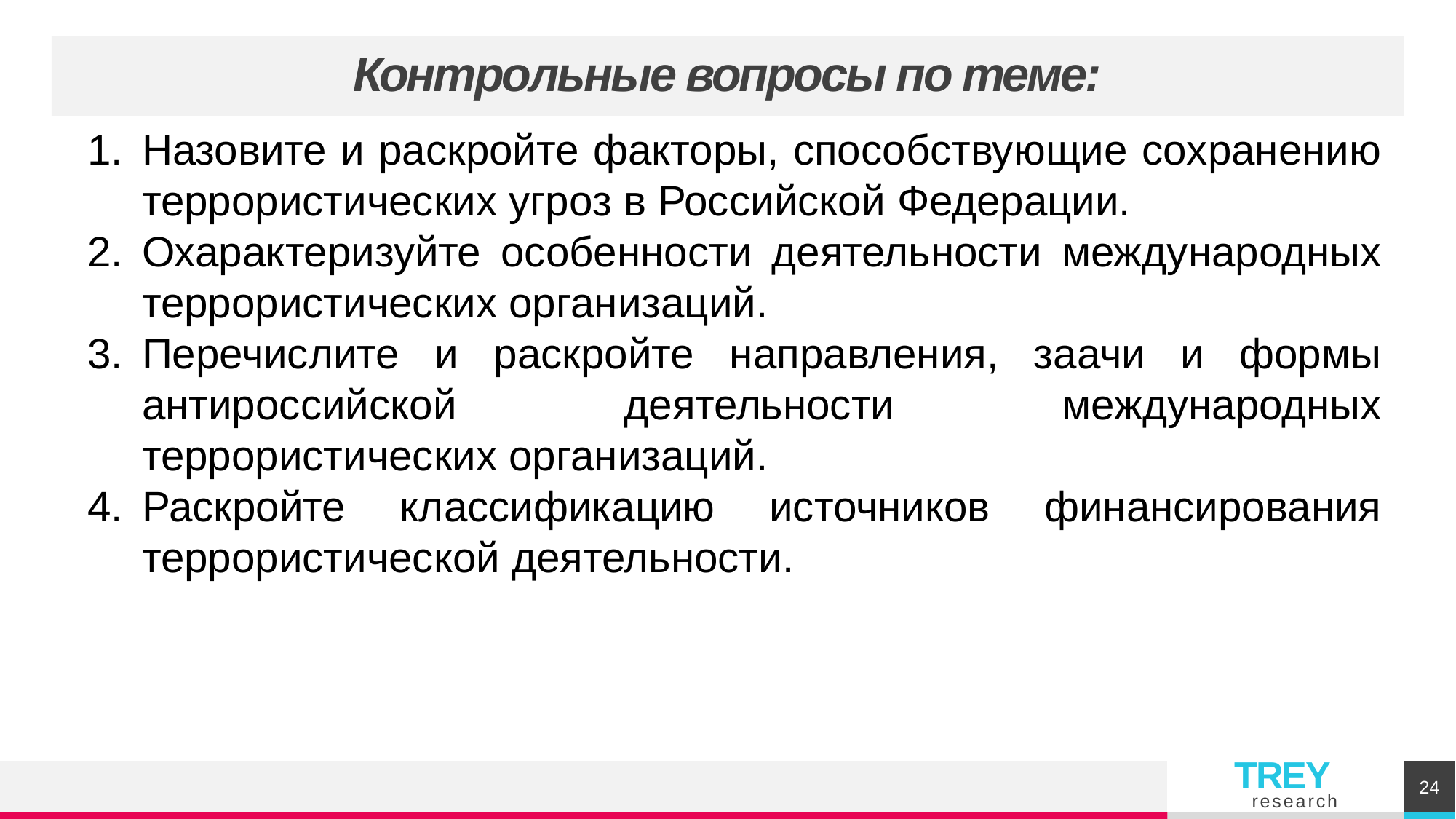

# Контрольные вопросы по теме:
Назовите и раскройте факторы, способствующие сохранению террористических угроз в Российской Федерации.
Охарактеризуйте особенности деятельности международных террористических организаций.
Перечислите и раскройте направления, заачи и формы антироссийской деятельности международных террористических организаций.
Раскройте классификацию источников финансирования террористической деятельности.

24